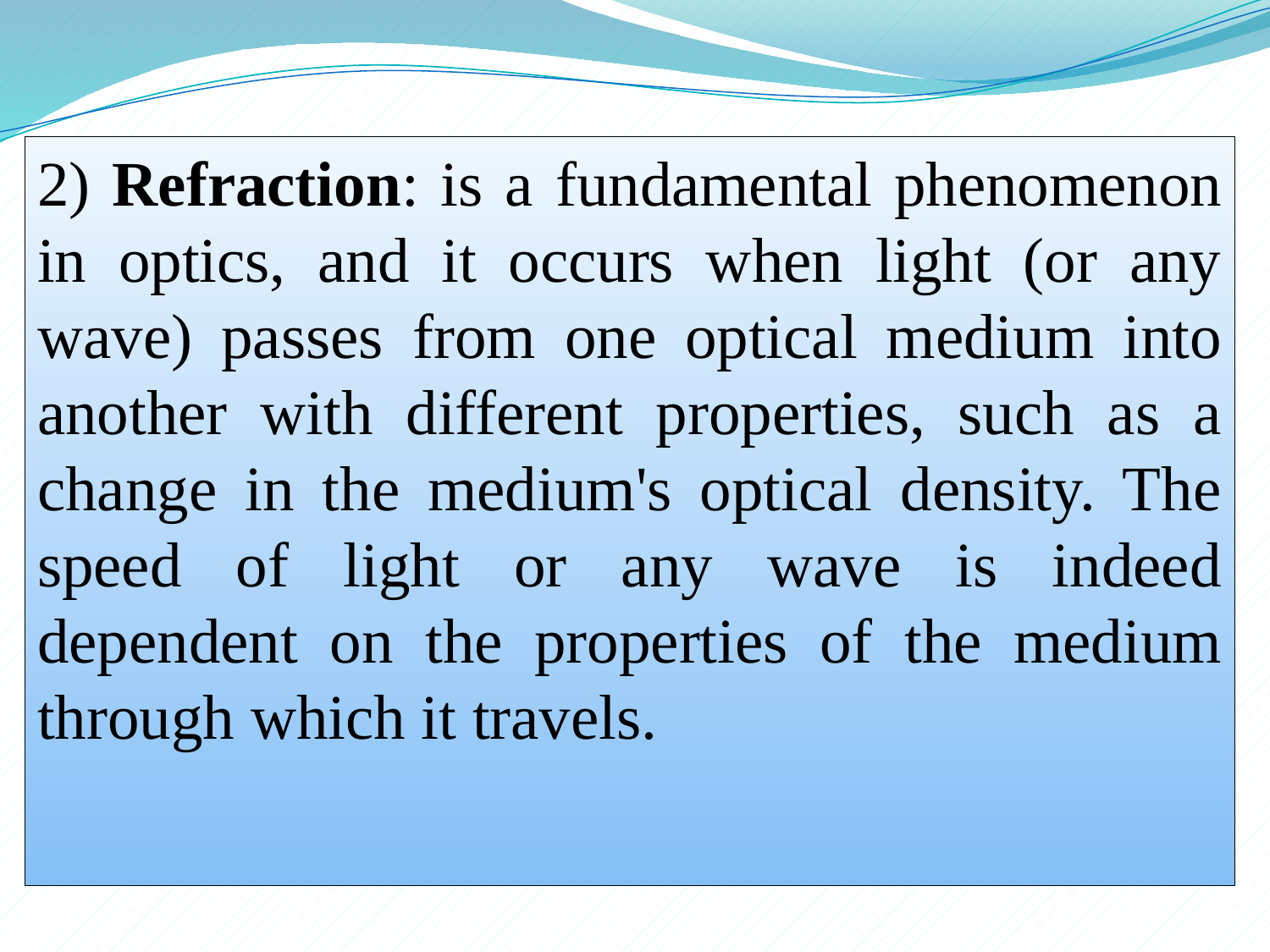

2) Refraction: is a fundamental phenomenon in optics, and it occurs when light (or any wave) passes from one optical medium into another with different properties, such as a change in the medium's optical density. The speed of light or any wave is indeed dependent on the properties of the medium through which it travels.